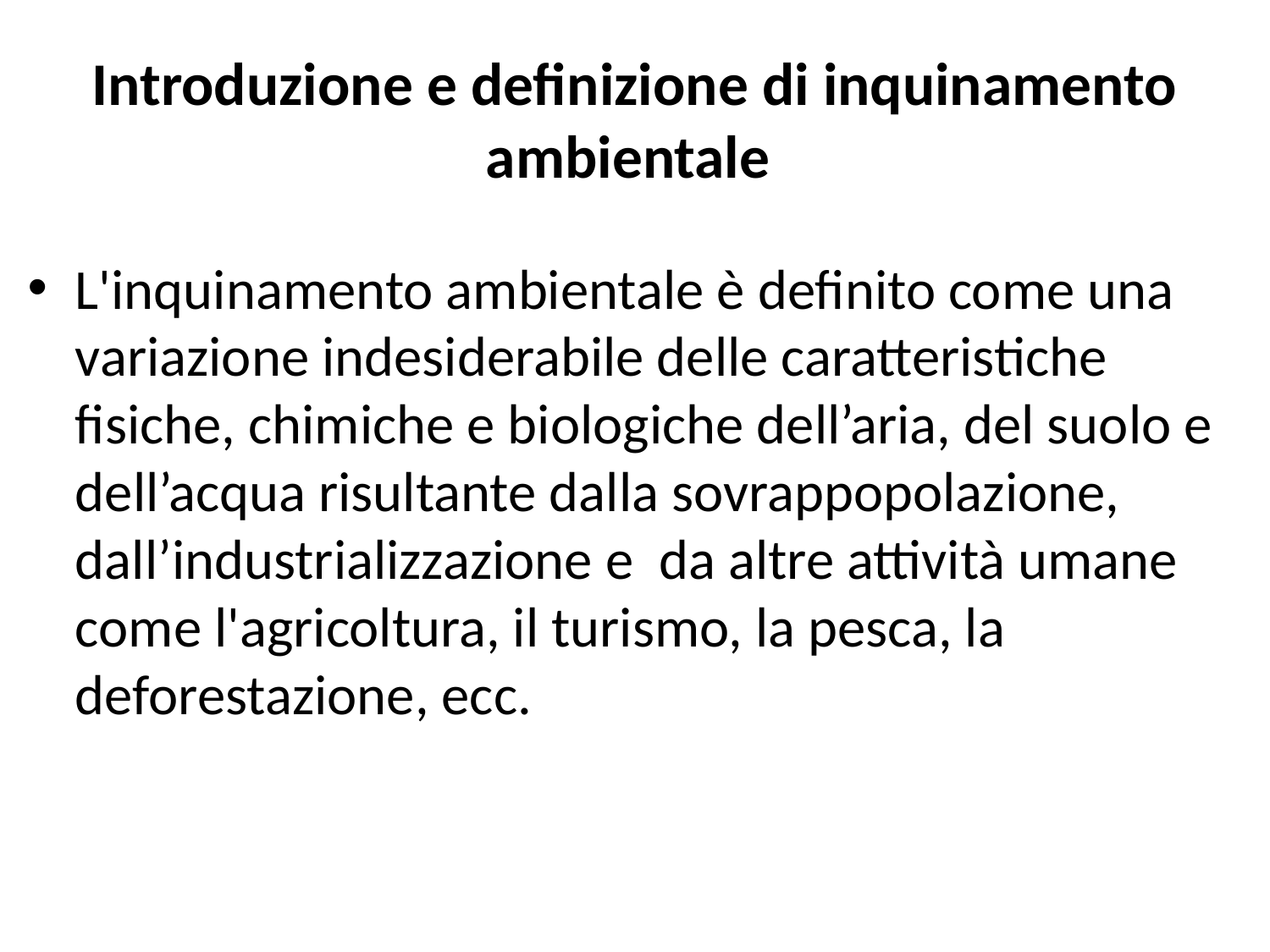

# Introduzione e definizione di inquinamento ambientale
L'inquinamento ambientale è definito come una variazione indesiderabile delle caratteristiche fisiche, chimiche e biologiche dell’aria, del suolo e dell’acqua risultante dalla sovrappopolazione, dall’industrializzazione e  da altre attività umane come l'agricoltura, il turismo, la pesca, la deforestazione, ecc.